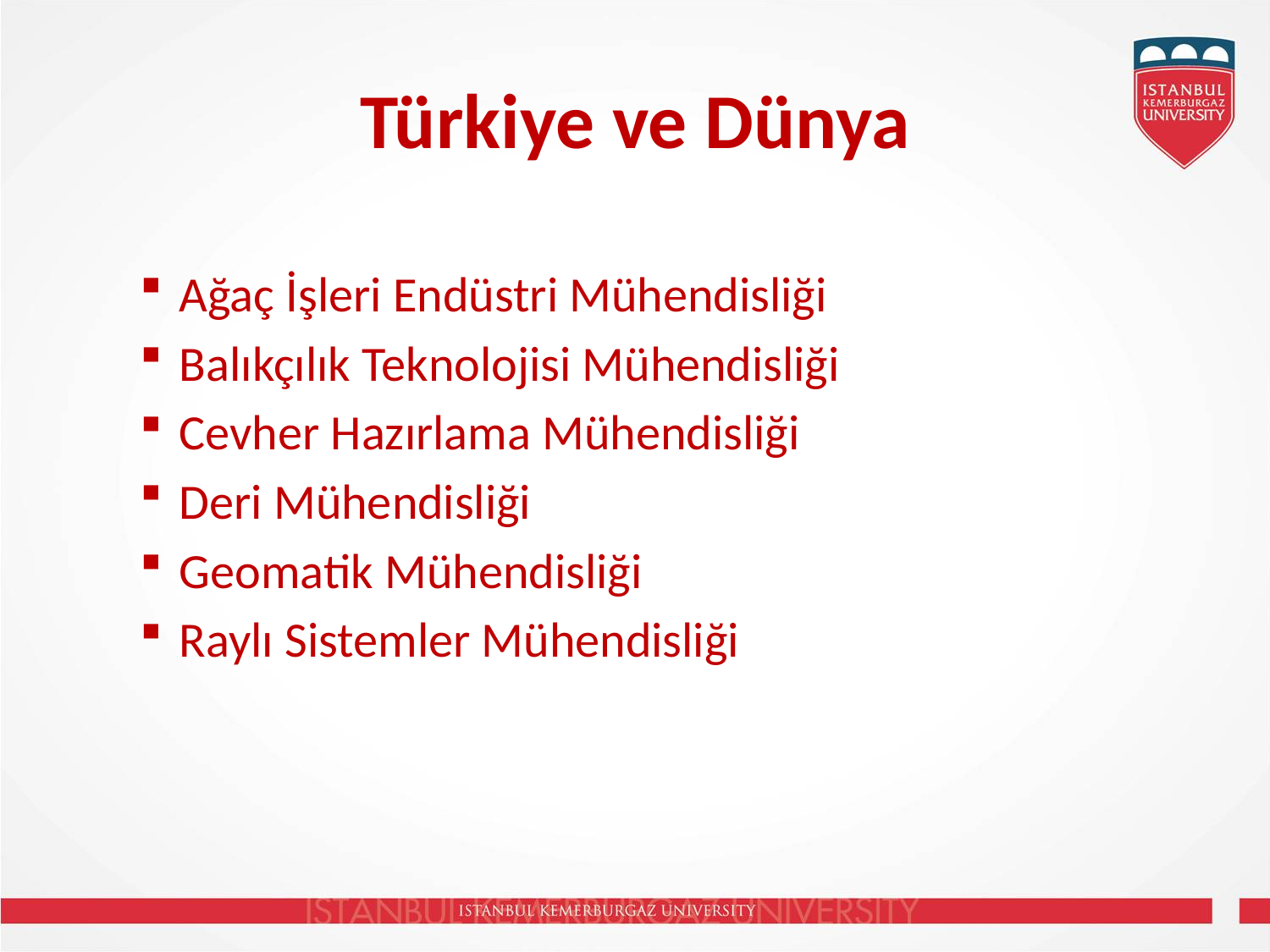

# Türkiye ve Dünya
Ağaç İşleri Endüstri Mühendisliği
Balıkçılık Teknolojisi Mühendisliği
Cevher Hazırlama Mühendisliği
Deri Mühendisliği
Geomatik Mühendisliği
Raylı Sistemler Mühendisliği